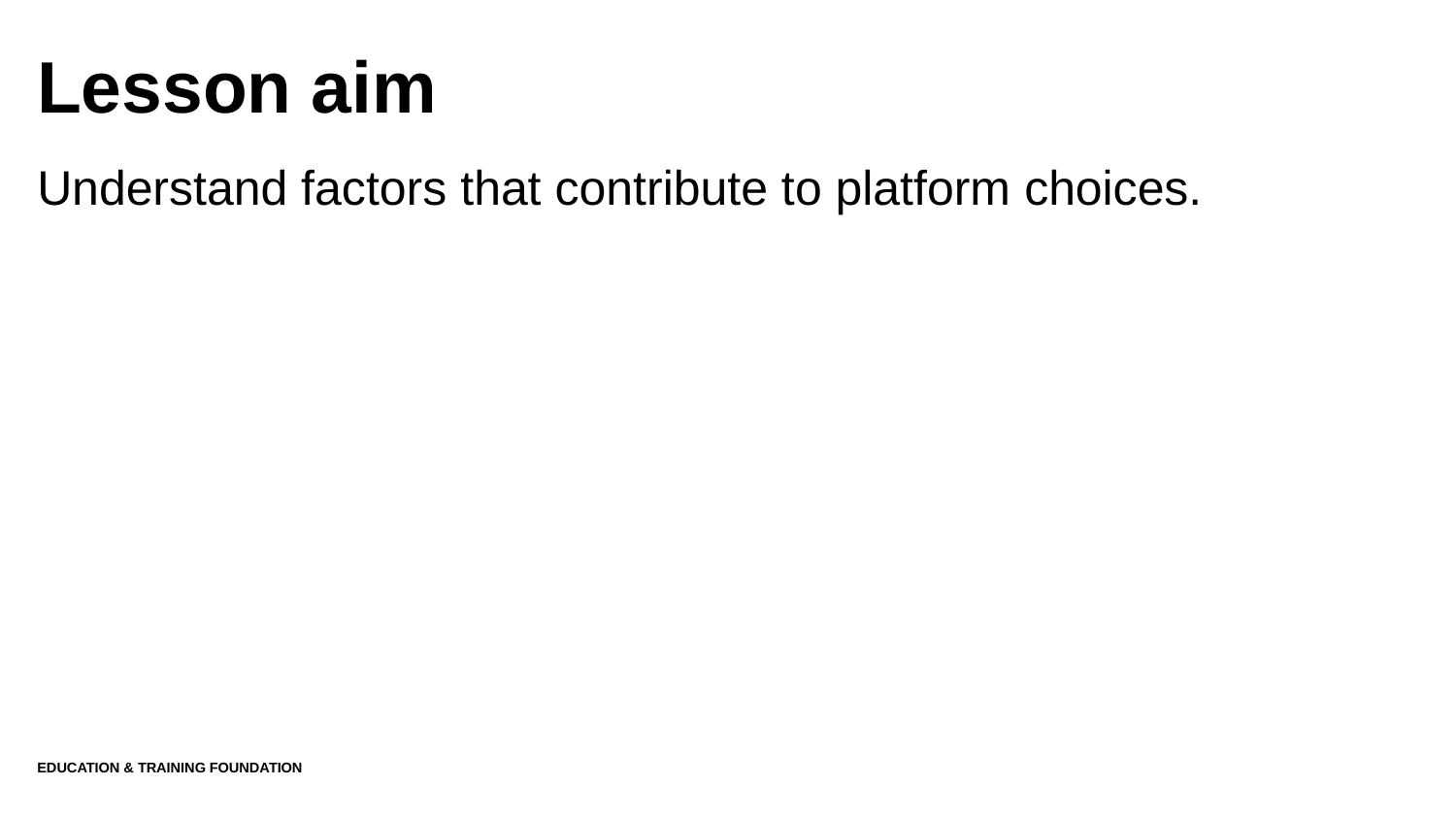

# Lesson aim
Understand factors that contribute to platform choices.

Education & Training Foundation